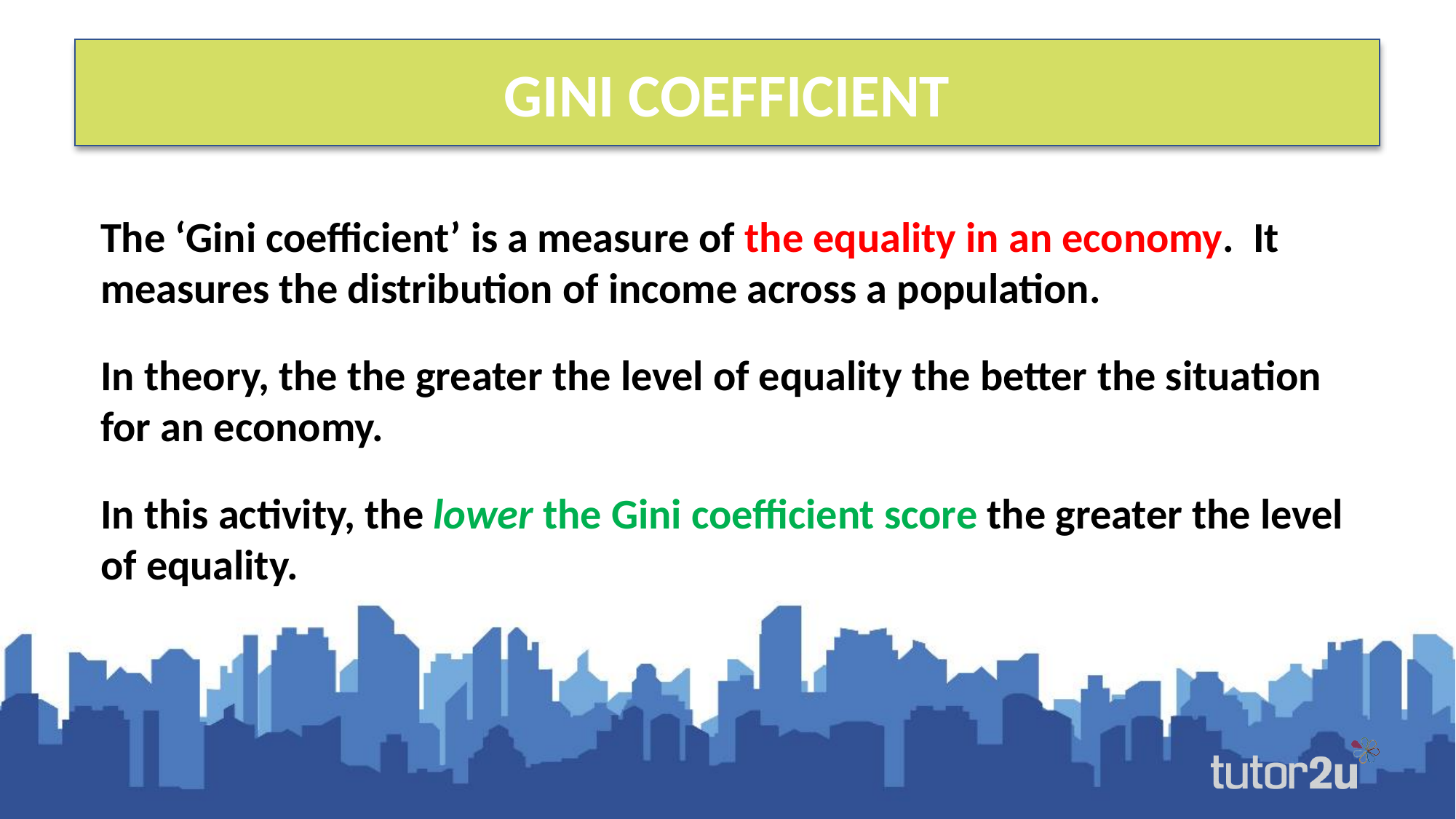

GINI COEFFICIENT
The ‘Gini coefficient’ is a measure of the equality in an economy.  It measures the distribution of income across a population.
In theory, the the greater the level of equality the better the situation for an economy.
In this activity, the lower the Gini coefficient score the greater the level of equality.